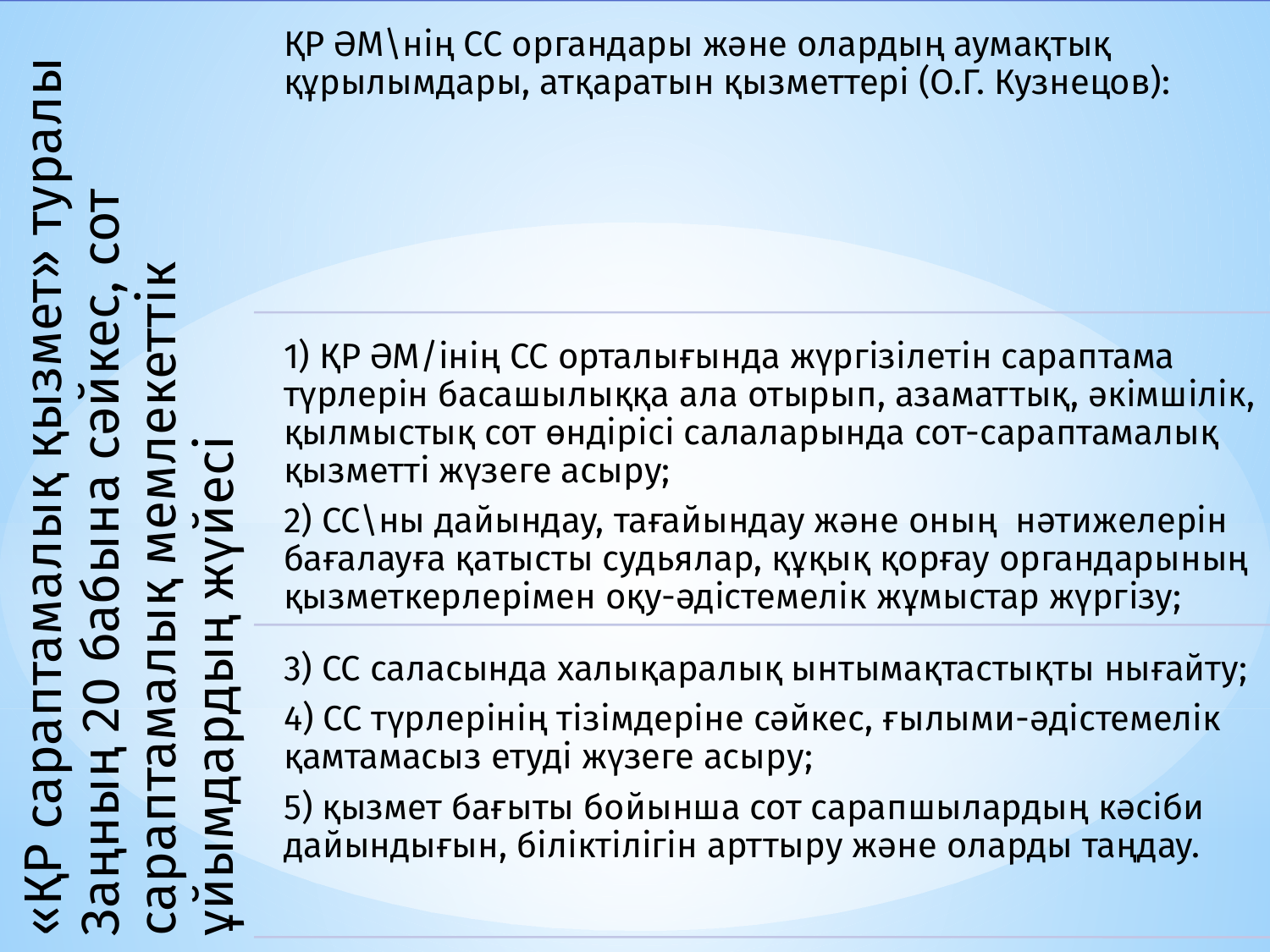

«ҚР сараптамалық қызмет» туралы Заңның 20 бабына сәйкес, сот сараптамалық мемлекеттік ұйымдардың жүйесі
ҚР ӘМ\нің СС органдары және олардың аумақтық құрылымдары, атқаратын қызметтері (О.Г. Кузнецов):
1) ҚР ӘМ/інің СС орталығында жүргізілетін сараптама түрлерін басашылыққа ала отырып, азаматтық, әкімшілік, қылмыстық сот өндірісі салаларында сот-сараптамалық қызметті жүзеге асыру;
2) СС\ны дайындау, тағайындау және оның  нәтижелерін бағалауға қатысты судьялар, құқық қорғау органдарының қызметкерлерімен оқу-әдістемелік жұмыстар жүргізу;
3) СС саласында халықаралық ынтымақтастықты нығайту;
4) СС түрлерінің тізімдеріне сәйкес, ғылыми-әдістемелік қамтамасыз етуді жүзеге асыру;
5) қызмет бағыты бойынша сот сарапшылардың кәсіби дайындығын, біліктілігін арттыру және оларды таңдау.